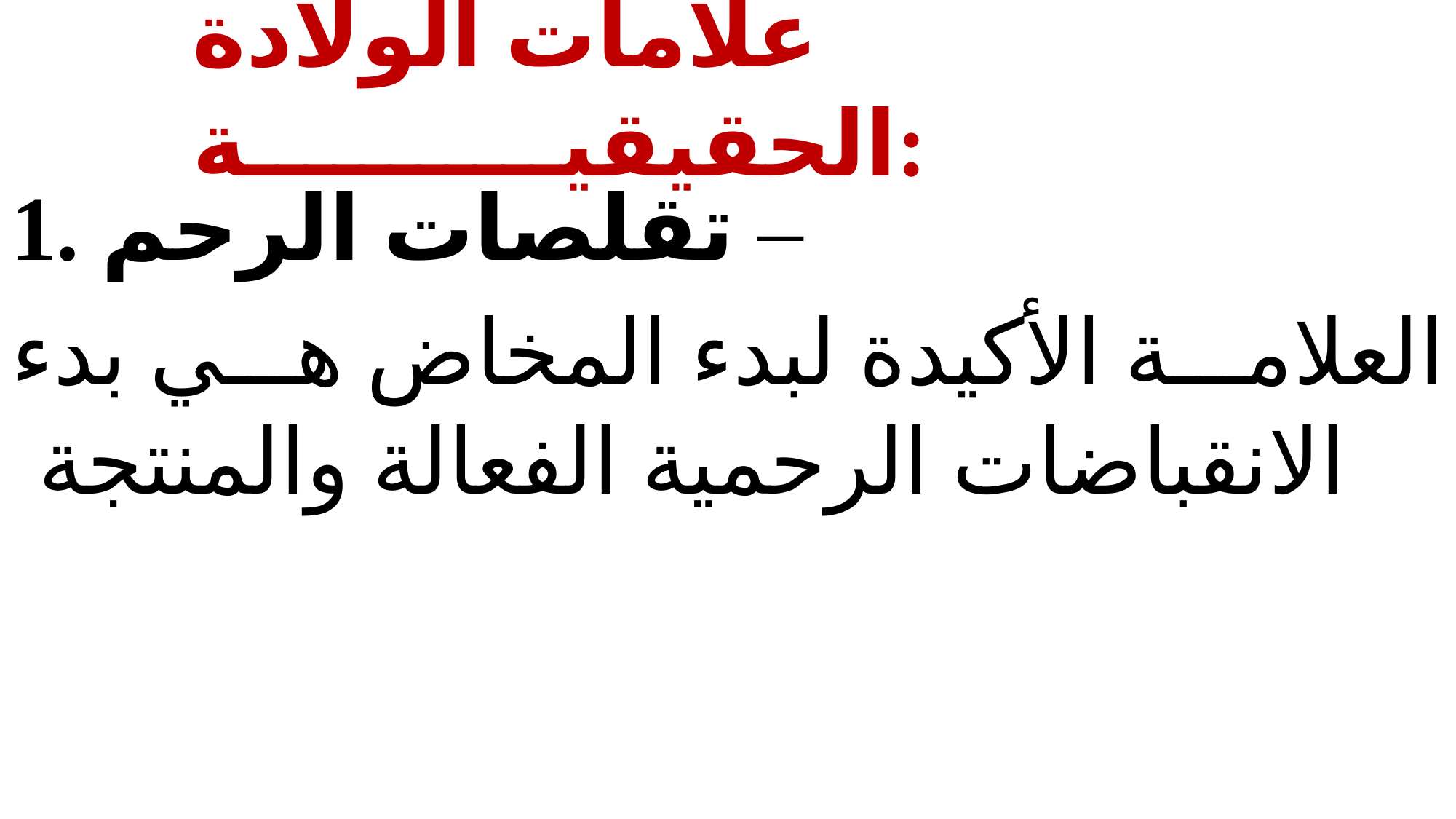

# علامات الولادة الحقيقية:
1. تقلصات الرحم –
العلامة الأكيدة لبدء المخاض هي بدء الانقباضات الرحمية الفعالة والمنتجة